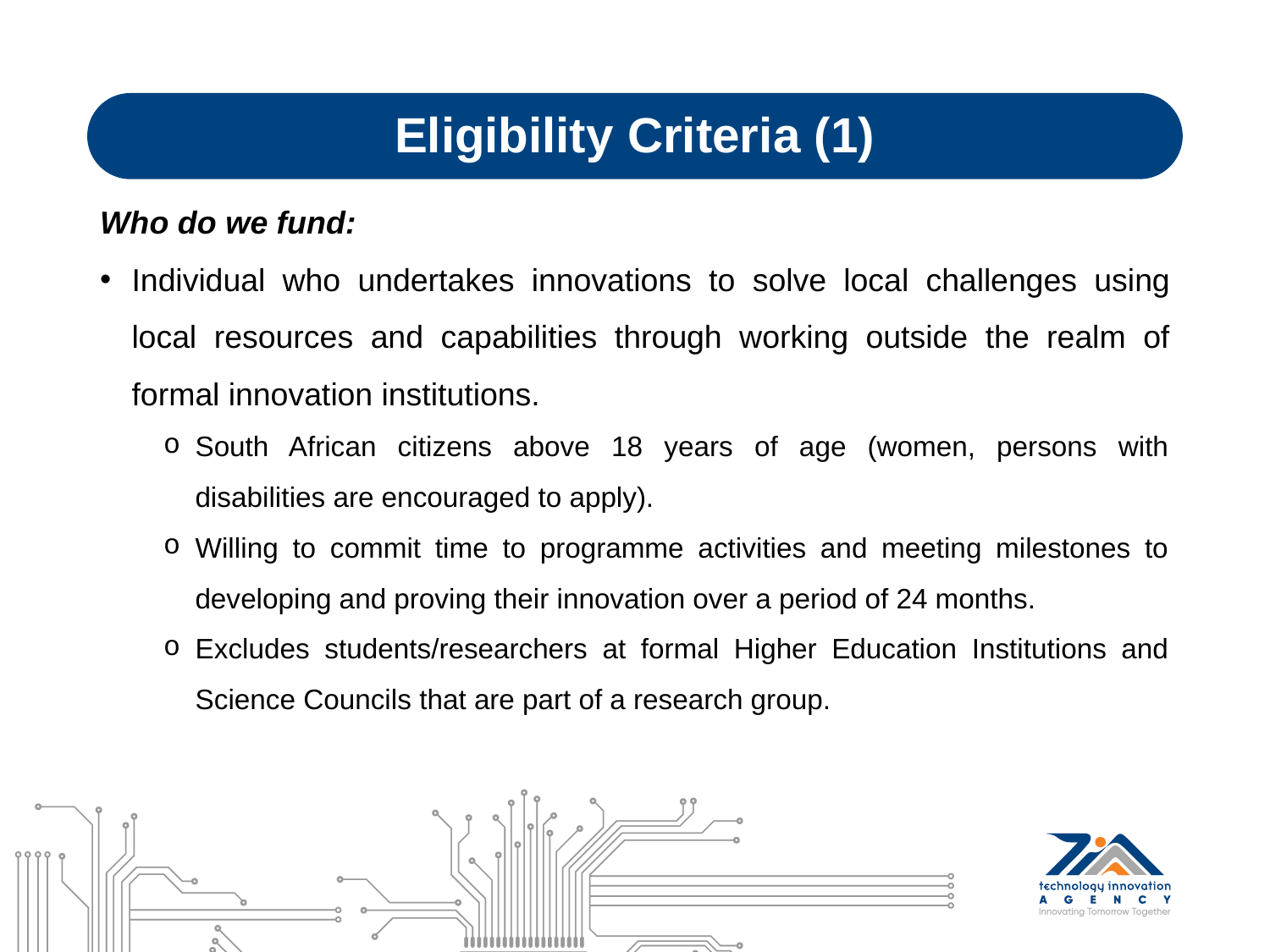

# Eligibility Criteria (1)
Who do we fund:
Individual who undertakes innovations to solve local challenges using local resources and capabilities through working outside the realm of formal innovation institutions.
South African citizens above 18 years of age (women, persons with disabilities are encouraged to apply).
Willing to commit time to programme activities and meeting milestones to developing and proving their innovation over a period of 24 months.
Excludes students/researchers at formal Higher Education Institutions and Science Councils that are part of a research group.

6